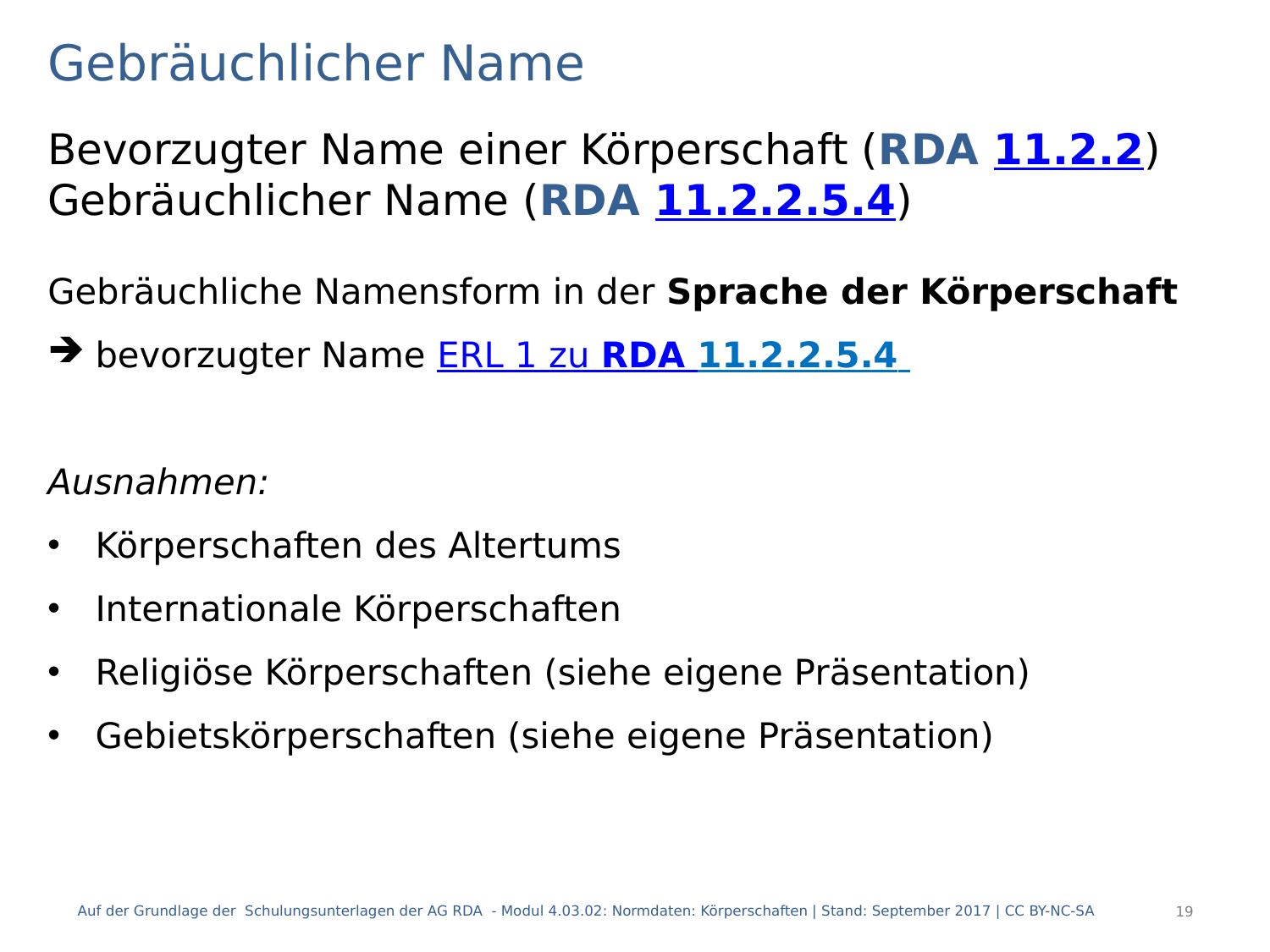

# Gebräuchlicher Name
Bevorzugter Name einer Körperschaft (RDA 11.2.2)
Gebräuchlicher Name (RDA 11.2.2.5.4)
Gebräuchliche Namensform in der Sprache der Körperschaft
bevorzugter Name ERL 1 zu RDA 11.2.2.5.4
Ausnahmen:
Körperschaften des Altertums
Internationale Körperschaften
Religiöse Körperschaften (siehe eigene Präsentation)
Gebietskörperschaften (siehe eigene Präsentation)
Auf der Grundlage der  Schulungsunterlagen der AG RDA  - Modul 4.03.02: Normdaten: Körperschaften | Stand: September 2017 | CC BY-NC-SA
19